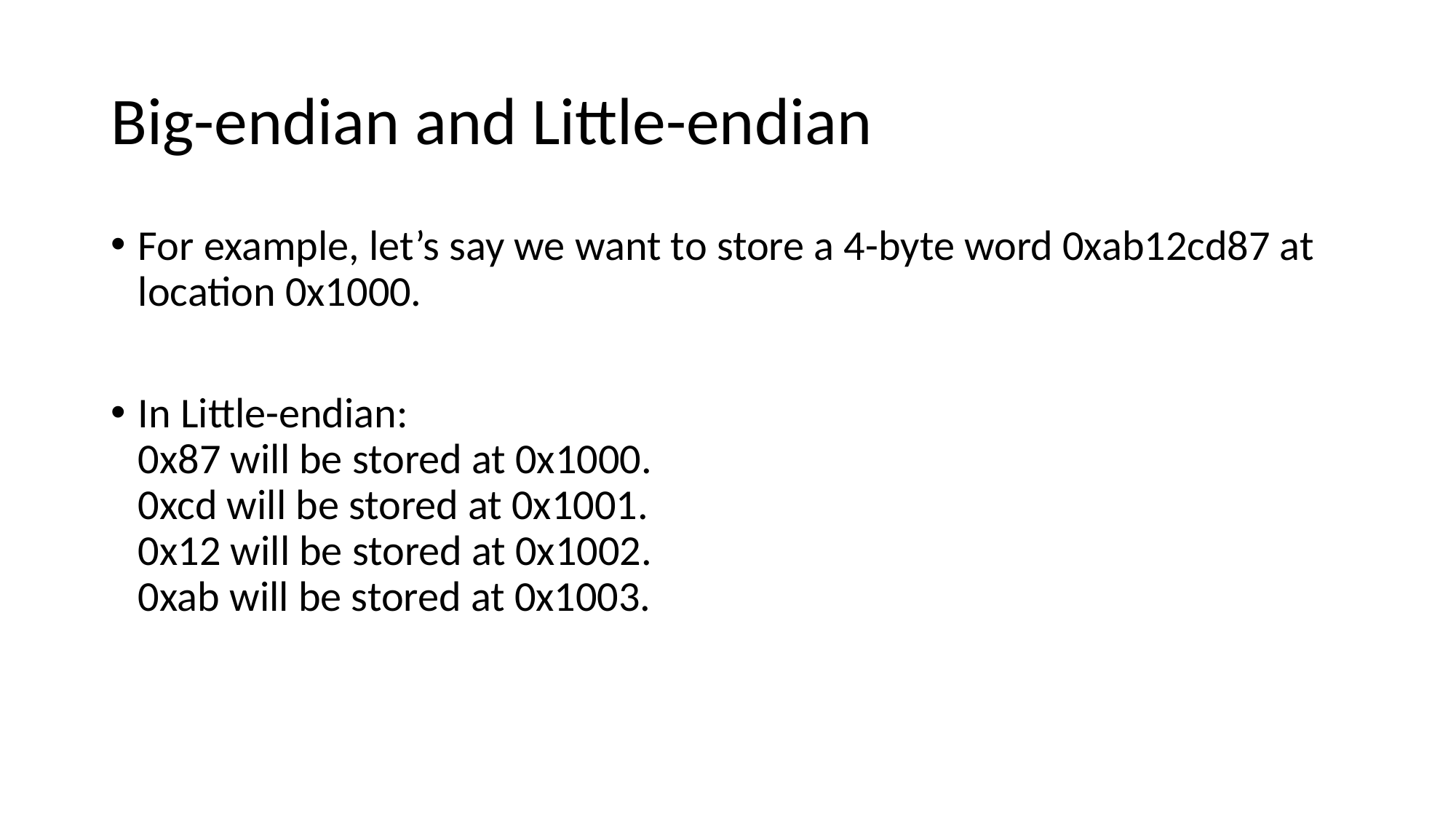

# Big-endian and Little-endian
For example, let’s say we want to store a 4-byte word 0xab12cd87 at location 0x1000.

In Little-endian:
0x87 will be stored at 0x1000.
0xcd will be stored at 0x1001.
0x12 will be stored at 0x1002.
0xab will be stored at 0x1003.